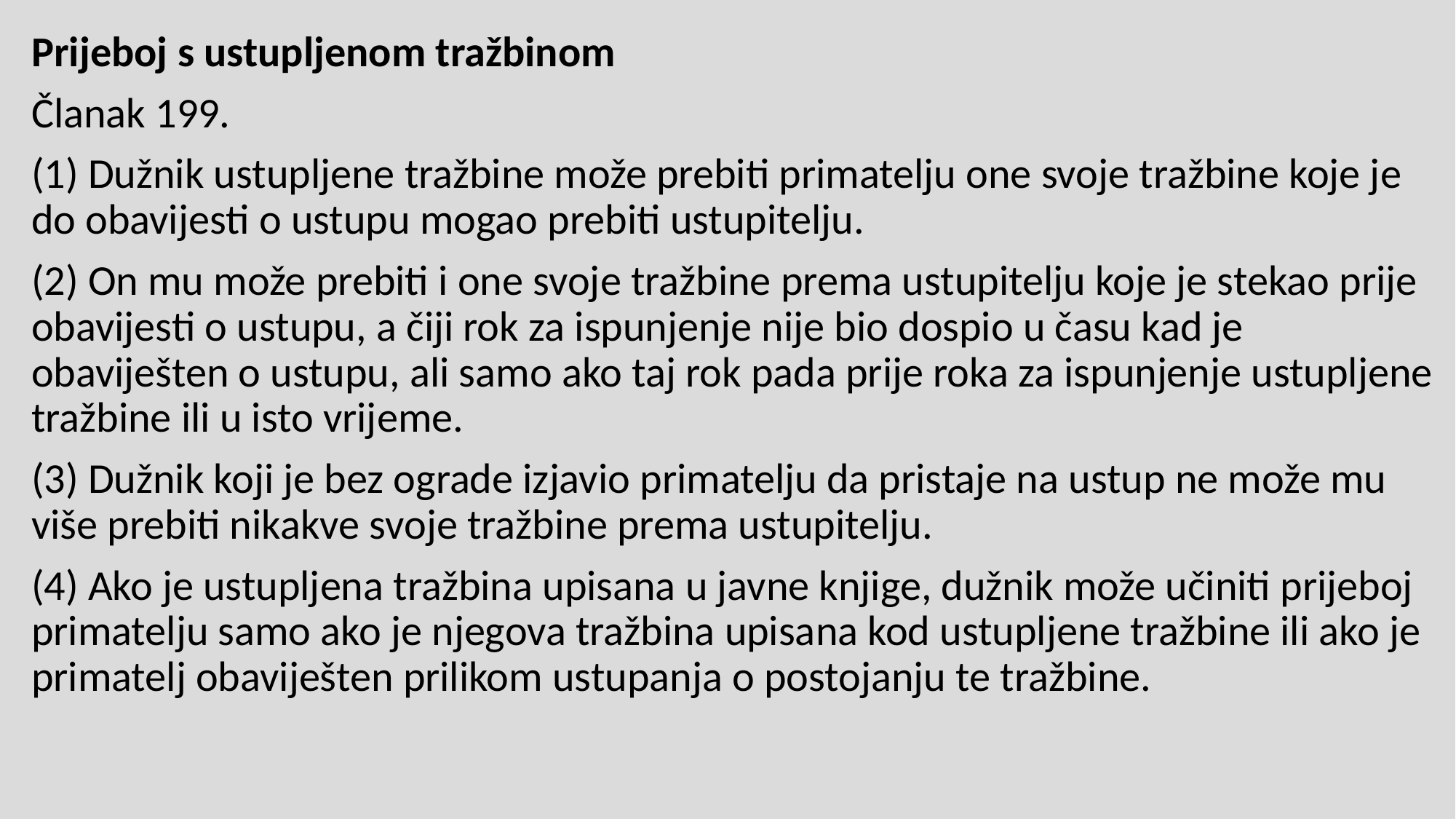

Prijeboj s ustupljenom tražbinom
Članak 199.
(1) Dužnik ustupljene tražbine može prebiti primatelju one svoje tražbine koje je do obavijesti o ustupu mogao prebiti ustupitelju.
(2) On mu može prebiti i one svoje tražbine prema ustupitelju koje je stekao prije obavijesti o ustupu, a čiji rok za ispunjenje nije bio dospio u času kad je obaviješten o ustupu, ali samo ako taj rok pada prije roka za ispunjenje ustupljene tražbine ili u isto vrijeme.
(3) Dužnik koji je bez ograde izjavio primatelju da pristaje na ustup ne može mu više prebiti nikakve svoje tražbine prema ustupitelju.
(4) Ako je ustupljena tražbina upisana u javne knjige, dužnik može učiniti prijeboj primatelju samo ako je njegova tražbina upisana kod ustupljene tražbine ili ako je primatelj obaviješten prilikom ustupanja o postojanju te tražbine.